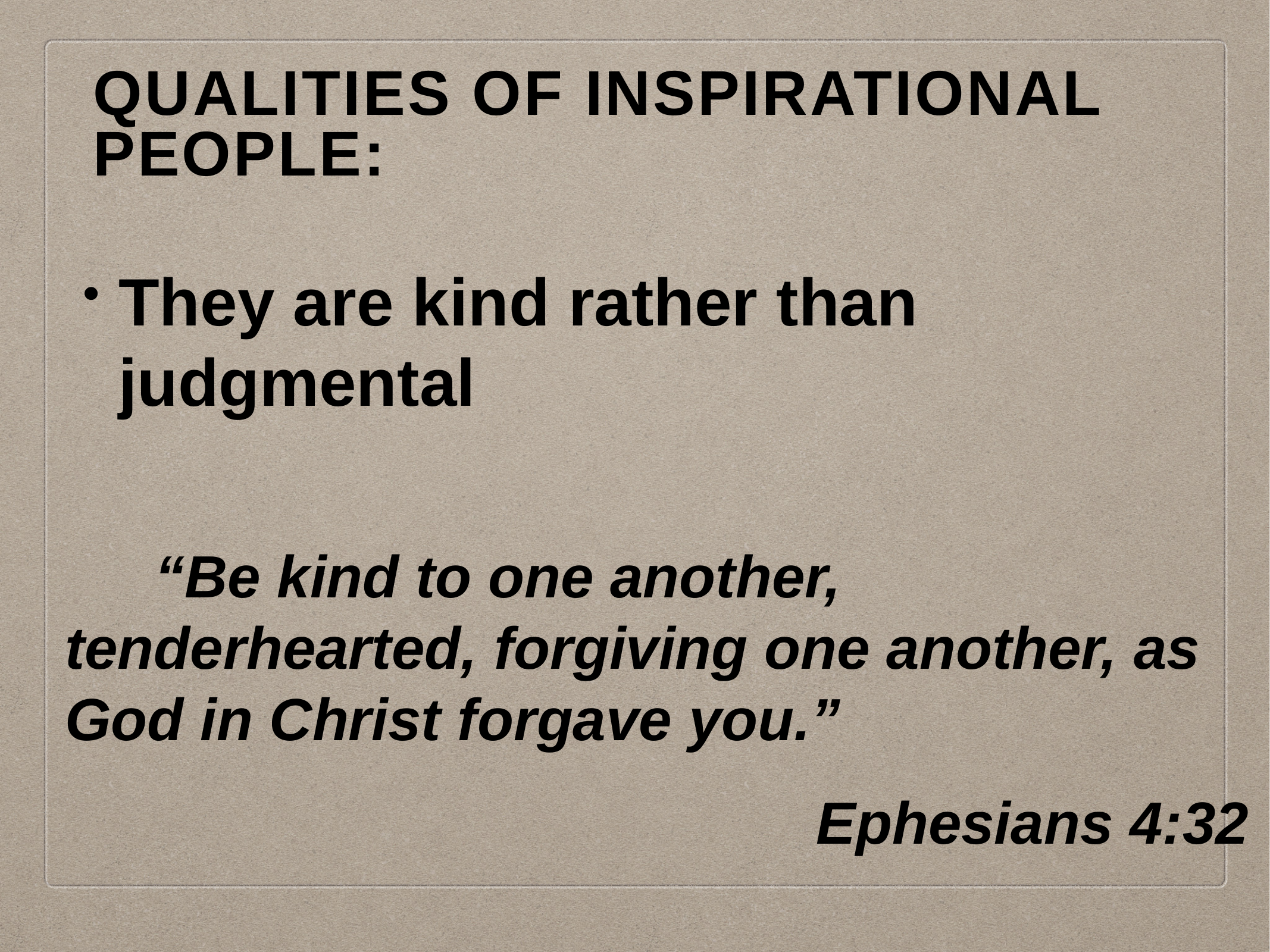

# QUALITIES OF INSPIRATIONAL PEOPLE:
They are kind rather than judgmental
“Be kind to one another, tenderhearted, forgiving one another, as God in Christ forgave you.”
Ephesians 4:32